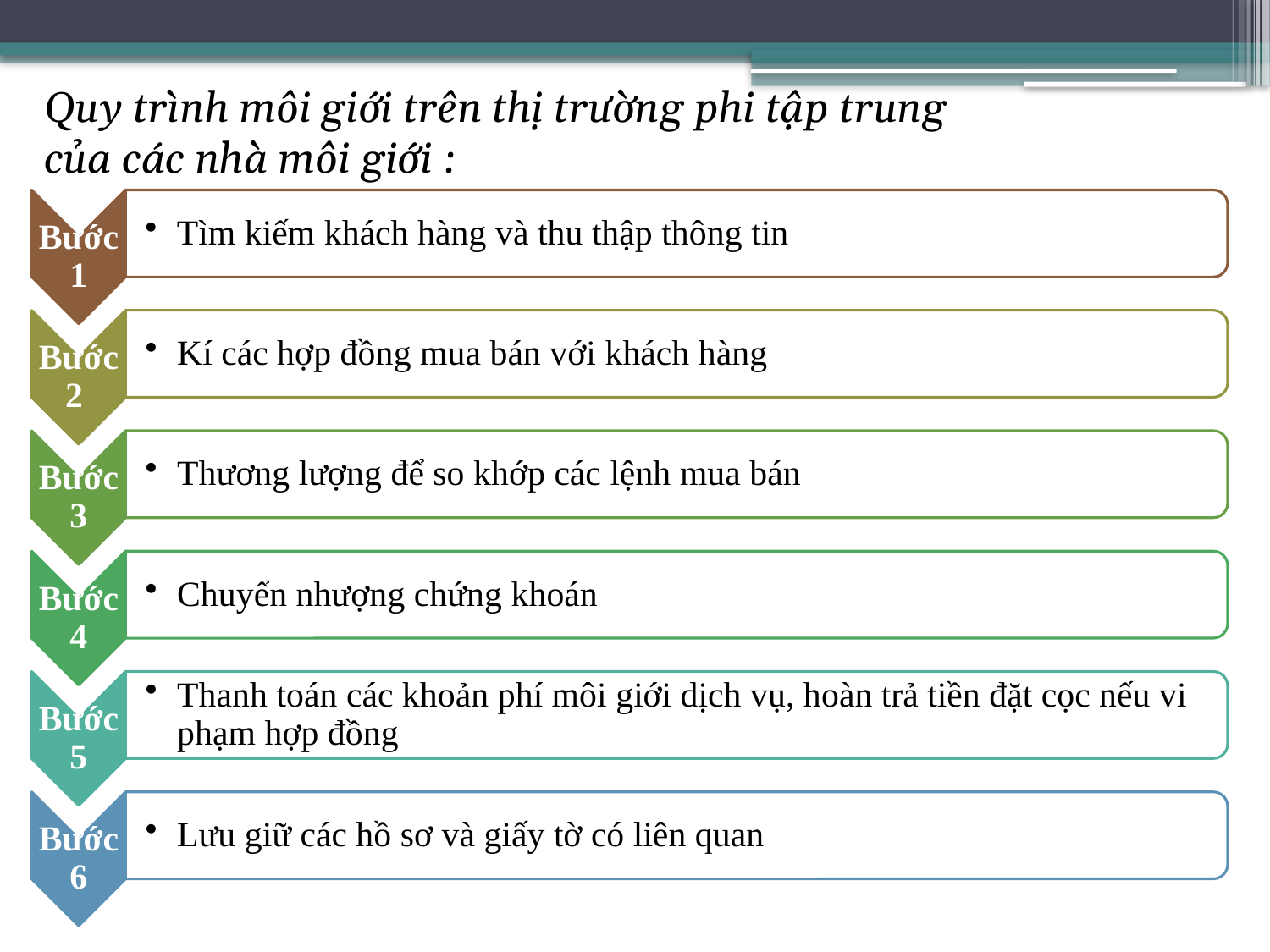

Quy trình môi giới trên thị trường phi tập trung
của các nhà môi giới :
Bước 1
Tìm kiếm khách hàng và thu thập thông tin
Bước 2
Kí các hợp đồng mua bán với khách hàng
Bước 3
Thương lượng để so khớp các lệnh mua bán
Bước 4
Chuyển nhượng chứng khoán
Bước 5
Thanh toán các khoản phí môi giới dịch vụ, hoàn trả tiền đặt cọc nếu vi phạm hợp đồng
Bước 6
Lưu giữ các hồ sơ và giấy tờ có liên quan